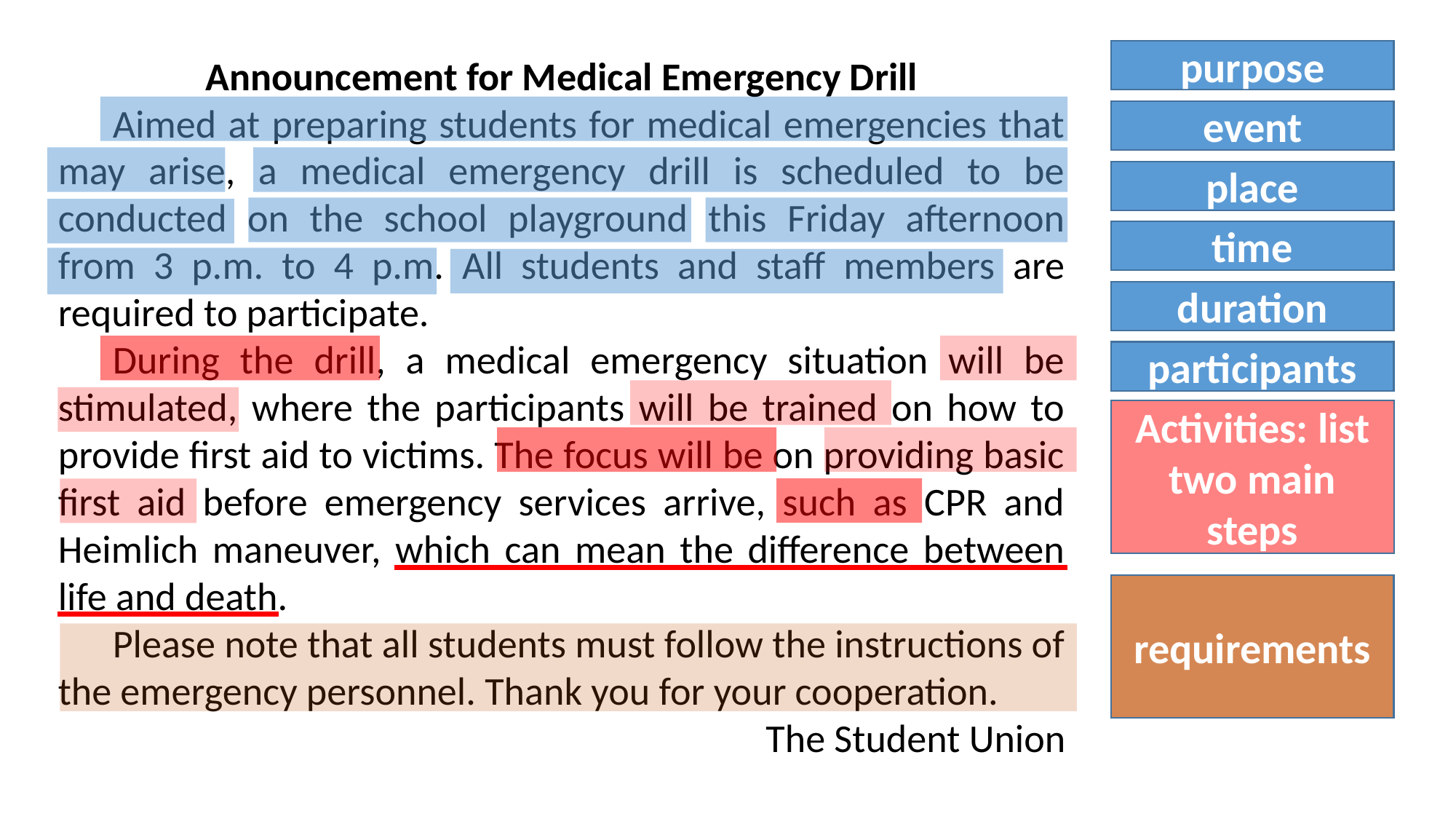

purpose
Announcement for Medical Emergency Drill
Aimed at preparing students for medical emergencies that may arise, a medical emergency drill is scheduled to be conducted on the school playground this Friday afternoon from 3 p.m. to 4 p.m. All students and staff members are required to participate.
During the drill, a medical emergency situation will be stimulated, where the participants will be trained on how to provide first aid to victims. The focus will be on providing basic first aid before emergency services arrive, such as CPR and Heimlich maneuver, which can mean the difference between life and death.
Please note that all students must follow the instructions of the emergency personnel. Thank you for your cooperation.
The Student Union

event

place

time

duration

participants

Activities: list two main steps

requirements